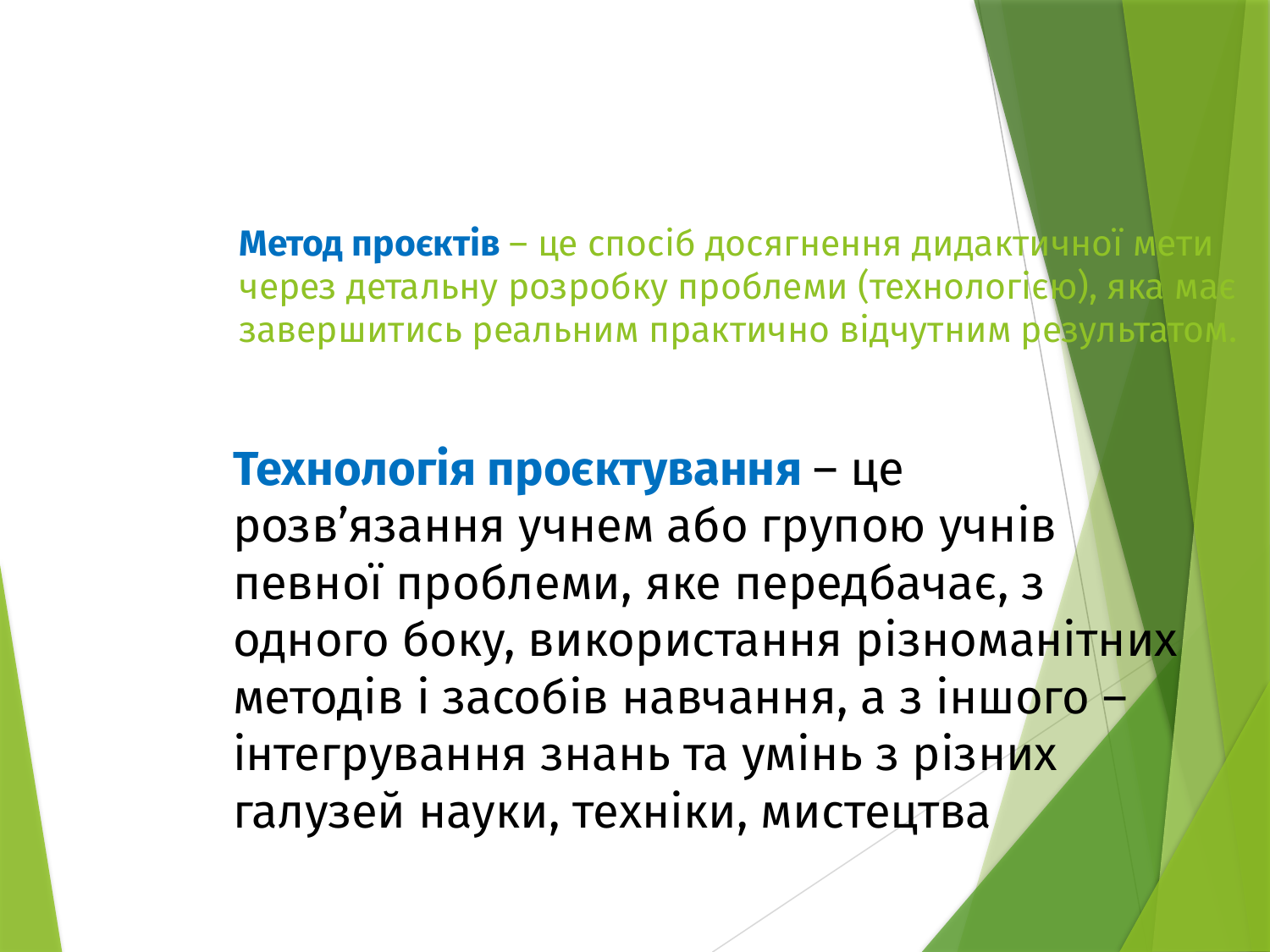

# Метод проєктів – це спосіб досягнення дидактичної мети через детальну розробку проблеми (технологією), яка має завершитись реальним практично відчутним результатом.
Технологія проєктування – це розв’язання учнем або групою учнів певної проблеми, яке передбачає, з одного боку, використання різноманітних методів і засобів навчання, а з іншого – інтегрування знань та умінь з різних галузей науки, техніки, мистецтва